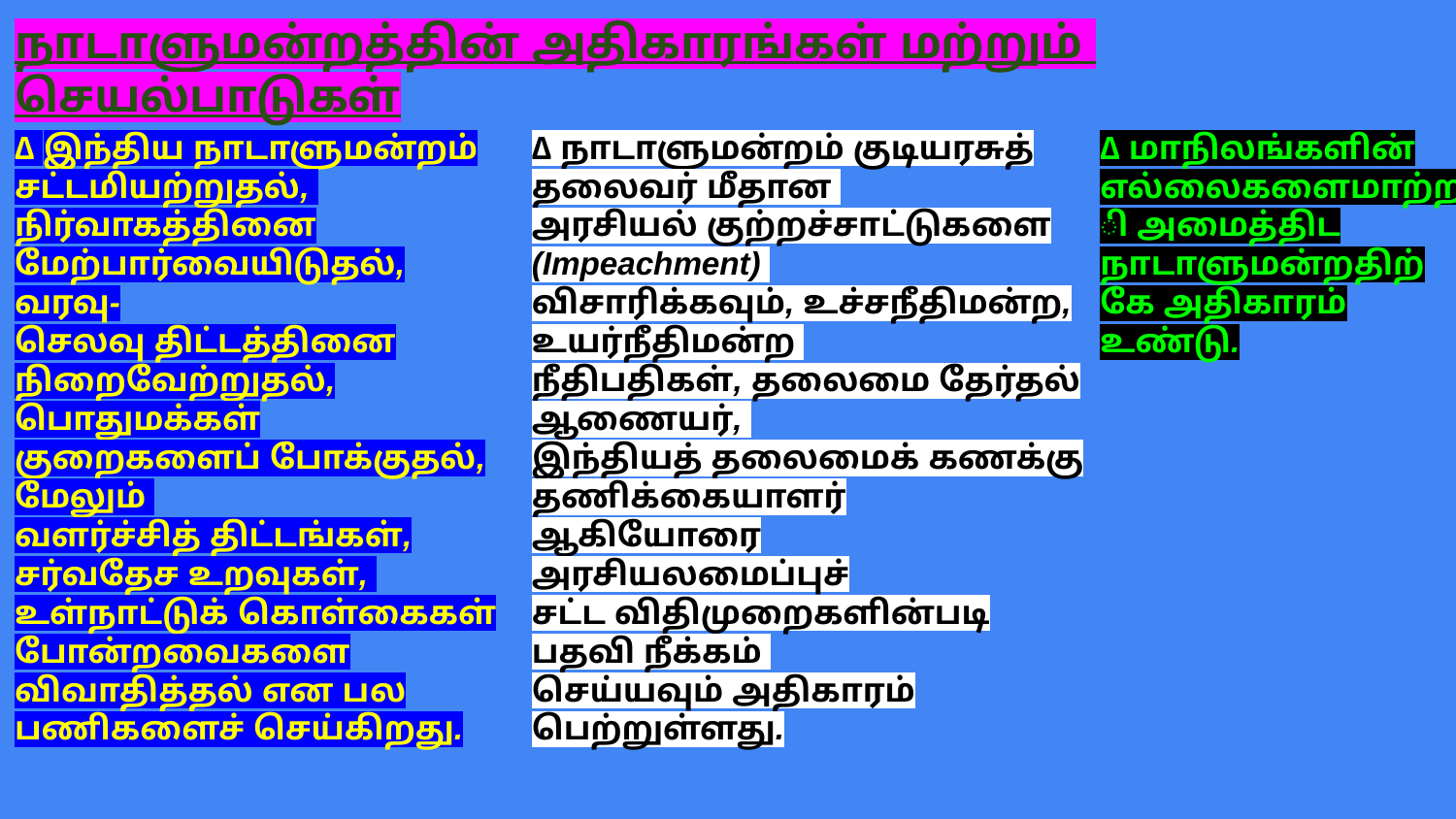

நாடாளுமன்றத்தின் அதிகாரங்கள் மற்றும்
செயல்பாடுகள்
∆ இந்திய நாடாளுமன்றம் சட்டமியற்றுதல்,
நிர்வாகத்தினை மேற்பார்வையிடுதல், வரவு-
செலவு திட்டத்தினை நிறைவேற்றுதல், பொதுமக்கள் குறைகளைப் போக்குதல், மேலும்
வளர்ச்சித் திட்டங்கள், சர்வதேச உறவுகள்,
உள்நாட்டுக் கொள்கைகள் போன்றவைகளை
விவாதித்தல் என பல பணிகளைச் செய்கிறது.
∆ நாடாளுமன்றம் குடியரசுத் தலைவர் மீதான
அரசியல் குற்றச்சாட்டுகளை (Impeachment)
விசாரிக்கவும், உச்சநீதிமன்ற, உயர்நீதிமன்ற
நீதிபதிகள், தலைமை தேர்தல் ஆணையர்,
இந்தியத் தலைமைக் கணக்கு
தணிக்கையாளர் ஆகியோரை அரசியலமைப்புச்
சட்ட விதிமுறைகளின்படி பதவி நீக்கம்
செய்யவும் அதிகாரம் பெற்றுள்ளது.
∆ மாநிலங்களின் எல்லைகளைமாற்றி அமைத்திட
நாடாளுமன்றதிற்கே அதிகாரம் உண்டு.